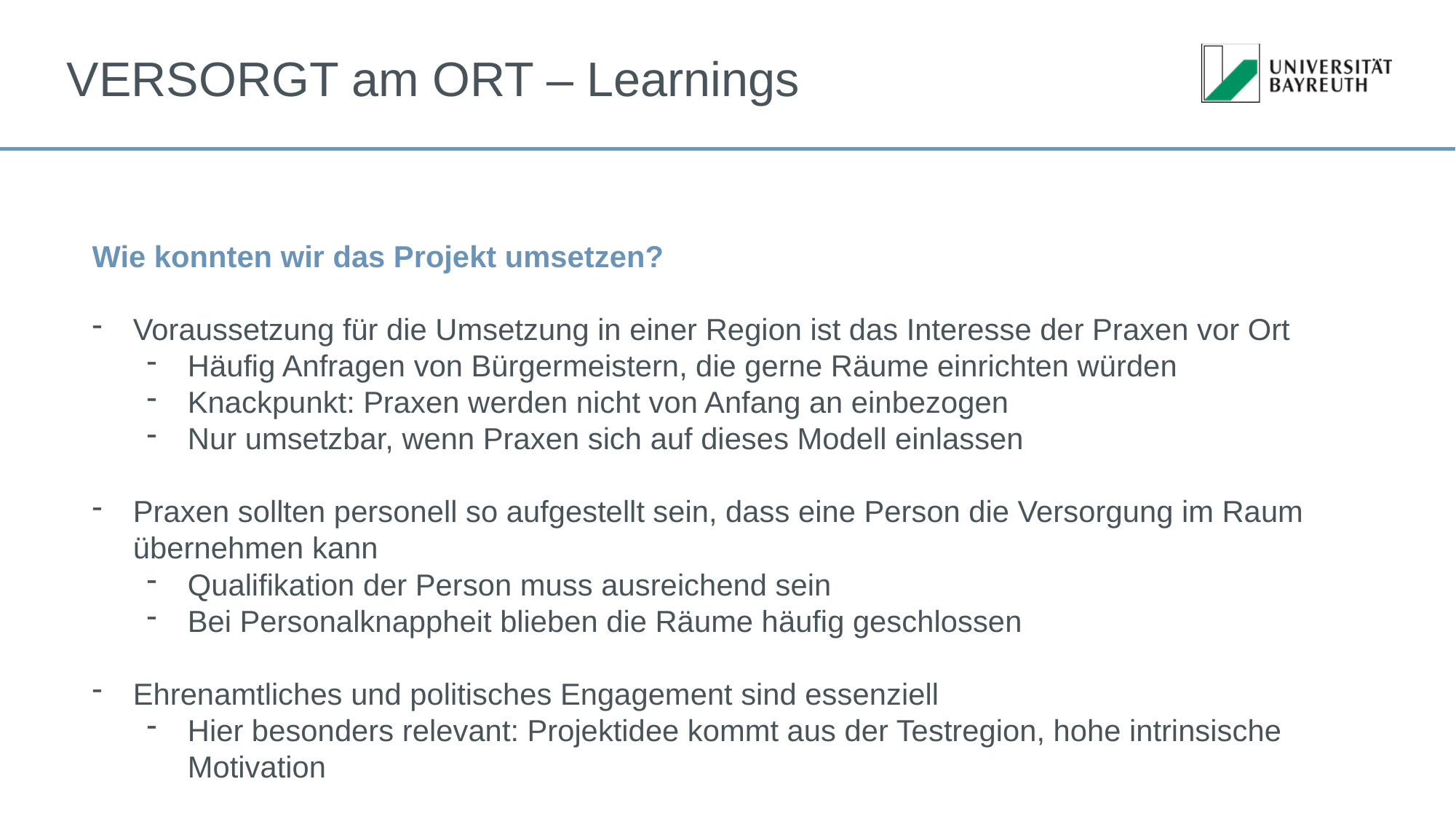

VERSORGT am ORT – Learnings
Wie konnten wir das Projekt umsetzen?

Voraussetzung für die Umsetzung in einer Region ist das Interesse der Praxen vor Ort
Häufig Anfragen von Bürgermeistern, die gerne Räume einrichten würden
Knackpunkt: Praxen werden nicht von Anfang an einbezogen
Nur umsetzbar, wenn Praxen sich auf dieses Modell einlassen

Praxen sollten personell so aufgestellt sein, dass eine Person die Versorgung im Raum übernehmen kann
Qualifikation der Person muss ausreichend sein
Bei Personalknappheit blieben die Räume häufig geschlossen

Ehrenamtliches und politisches Engagement sind essenziell
Hier besonders relevant: Projektidee kommt aus der Testregion, hohe intrinsische Motivation